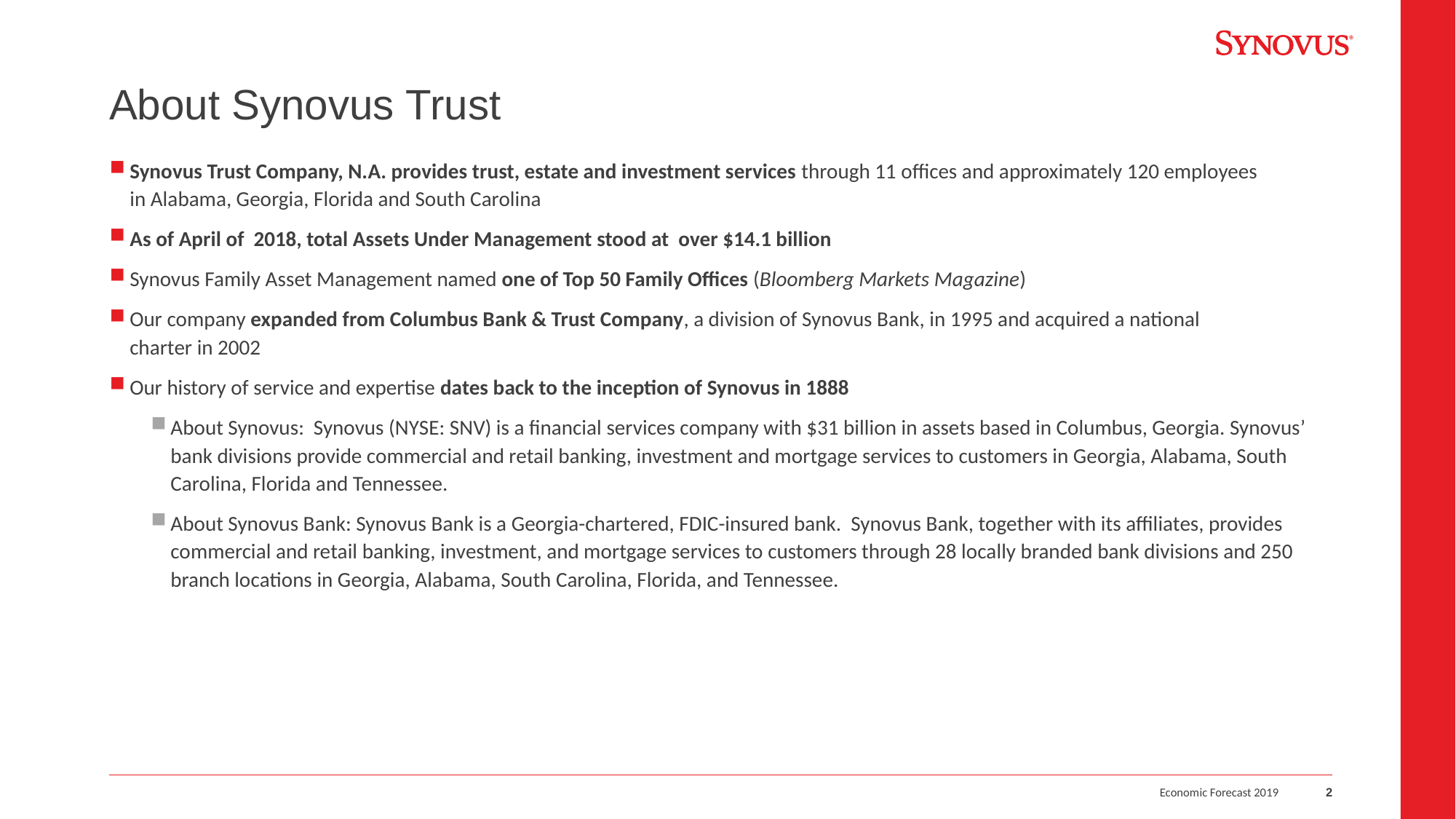

# About Synovus Trust
Synovus Trust Company, N.A. provides trust, estate and investment services through 11 offices and approximately 120 employees
in Alabama, Georgia, Florida and South Carolina
As of April of  2018, total Assets Under Management stood at  over $14.1 billion
Synovus Family Asset Management named one of Top 50 Family Offices (Bloomberg Markets Magazine)
Our company expanded from Columbus Bank & Trust Company, a division of Synovus Bank, in 1995 and acquired a national
charter in 2002
Our history of service and expertise dates back to the inception of Synovus in 1888
About Synovus:  Synovus (NYSE: SNV) is a financial services company with $31 billion in assets based in Columbus, Georgia. Synovus’ bank divisions provide commercial and retail banking, investment and mortgage services to customers in Georgia, Alabama, South Carolina, Florida and Tennessee.
About Synovus Bank: Synovus Bank is a Georgia-chartered, FDIC-insured bank.  Synovus Bank, together with its affiliates, provides commercial and retail banking, investment, and mortgage services to customers through 28 locally branded bank divisions and 250 branch locations in Georgia, Alabama, South Carolina, Florida, and Tennessee.

Economic Forecast 2019
2